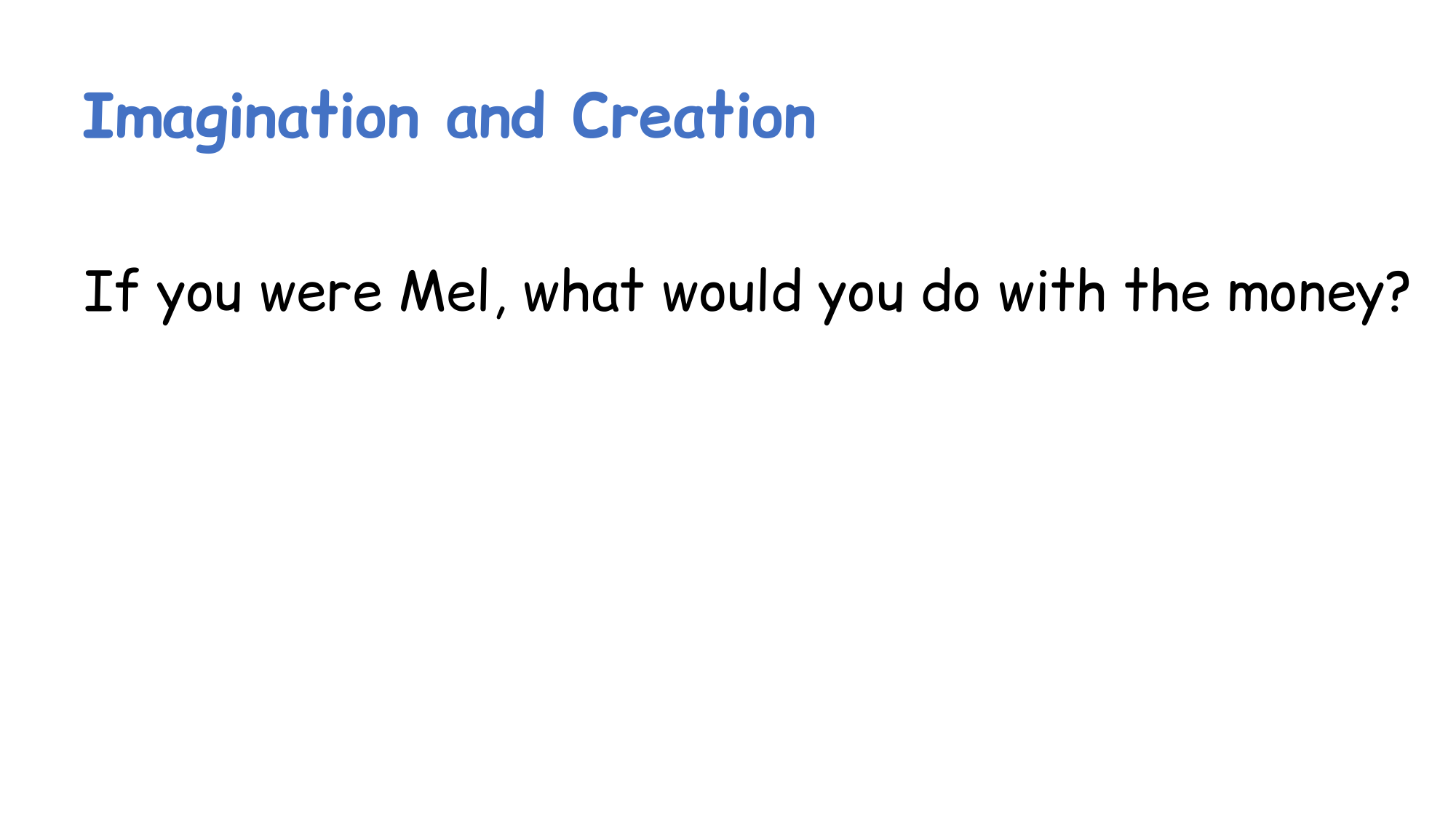

Imagination and Creation
If you were Mel, what would you do with the money?